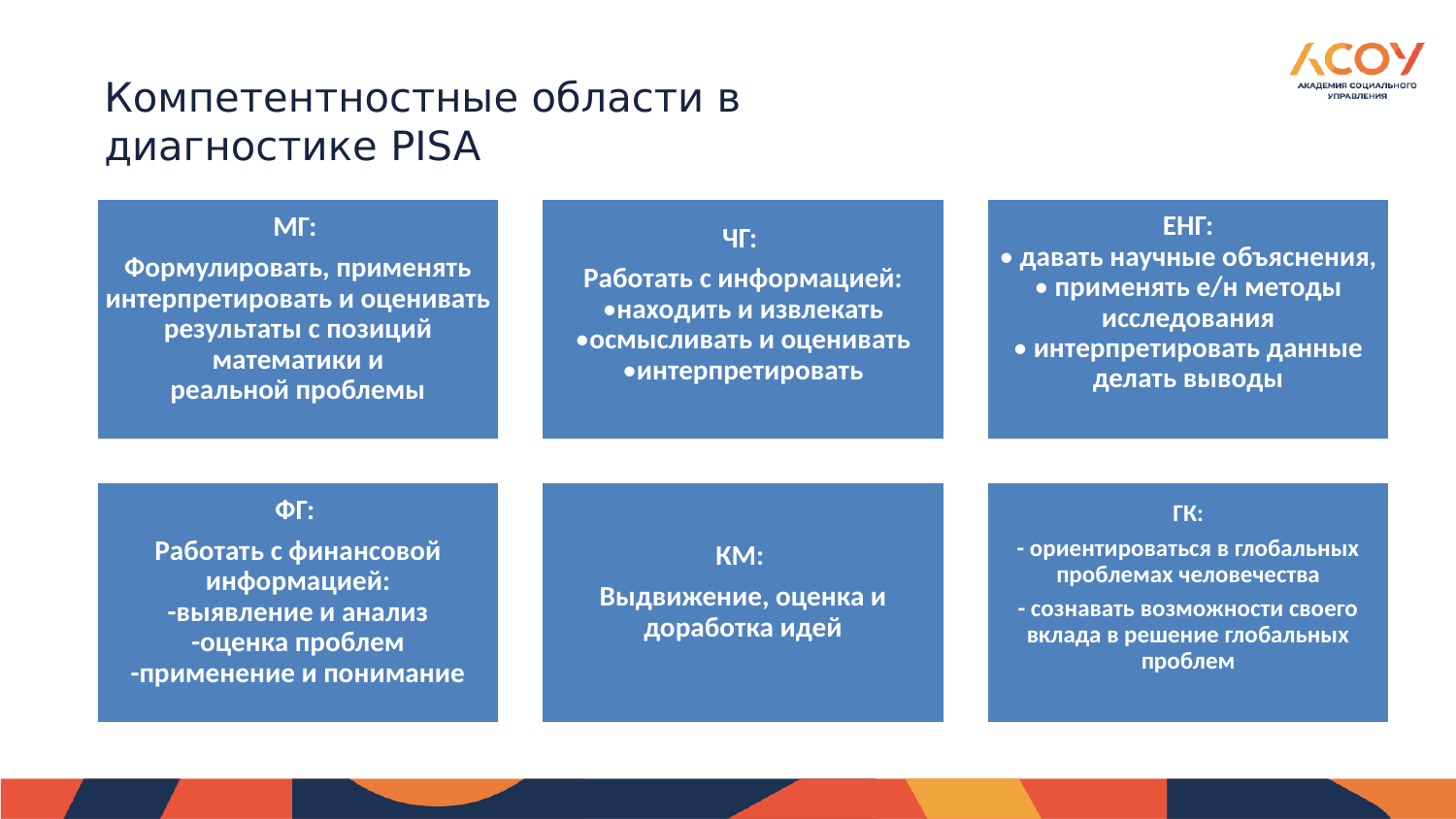

# Компетентностные области в диагностике PISA
МГ:
Формулировать, применять
интерпретировать и оценивать
результаты с позиций математики и
реальной проблемы
ЧГ:
Работать с информацией:
•находить и извлекать
•осмысливать и оценивать
•интерпретировать
ЕНГ:
• давать научные объяснения,
• применять е/н методы
исследования
• интерпретировать данные
делать выводы
ФГ:
Работать с финансовой
информацией:
-выявление и анализ
-оценка проблем
-применение и понимание
КМ:
Выдвижение, оценка и
доработка идей
ГК:
- ориентироваться в глобальных проблемах человечества
- сознавать возможности своего вклада в решение глобальных проблем